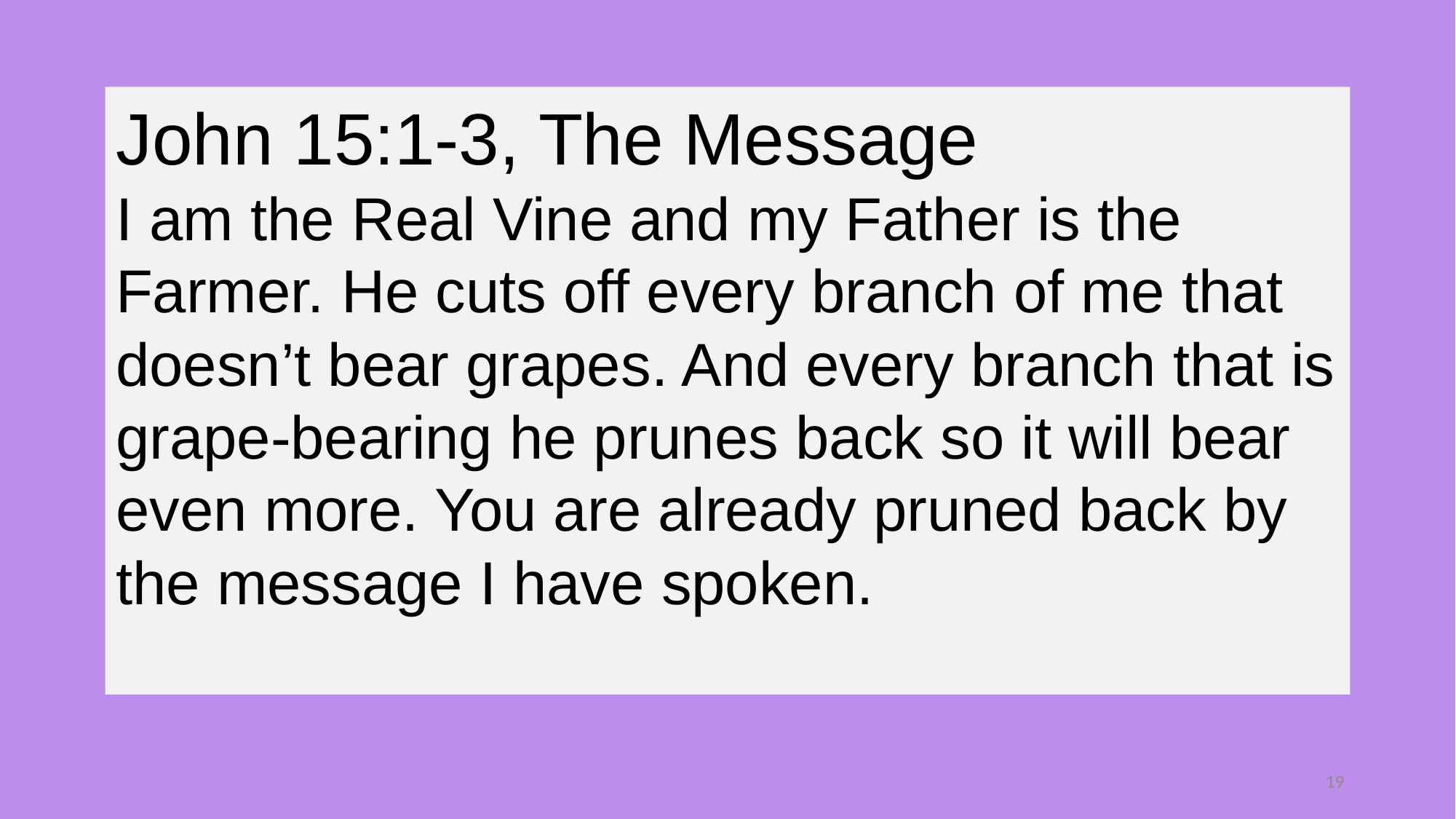

John 15:1-3, The Message
I am the Real Vine and my Father is the Farmer. He cuts off every branch of me that doesn’t bear grapes. And every branch that is grape-bearing he prunes back so it will bear even more. You are already pruned back by the message I have spoken.

19